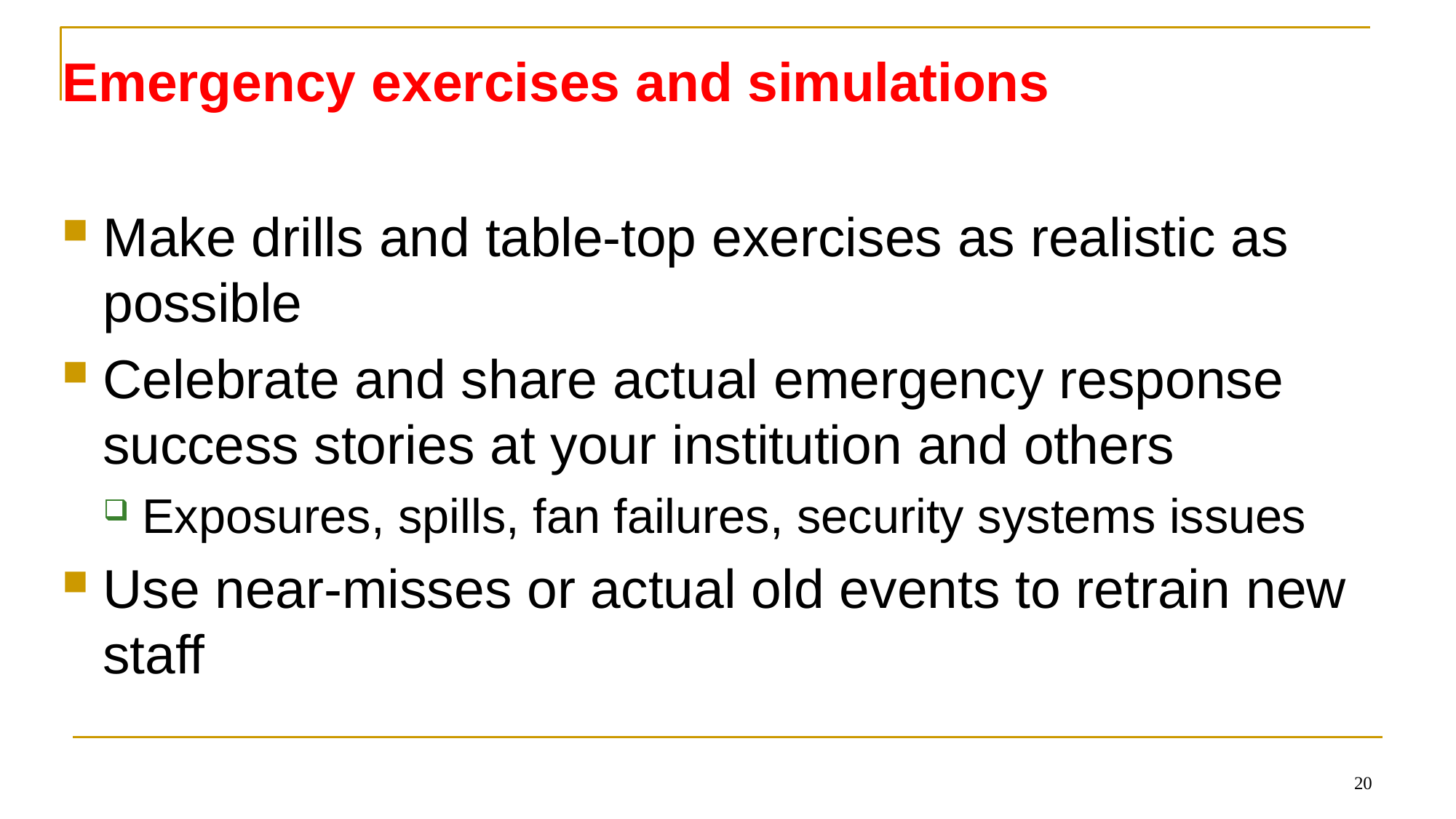

Emergency exercises and simulations

Make drills and table-top exercises as realistic as possible
Celebrate and share actual emergency response success stories at your institution and others
Exposures, spills, fan failures, security systems issues
Use near-misses or actual old events to retrain new staff

20